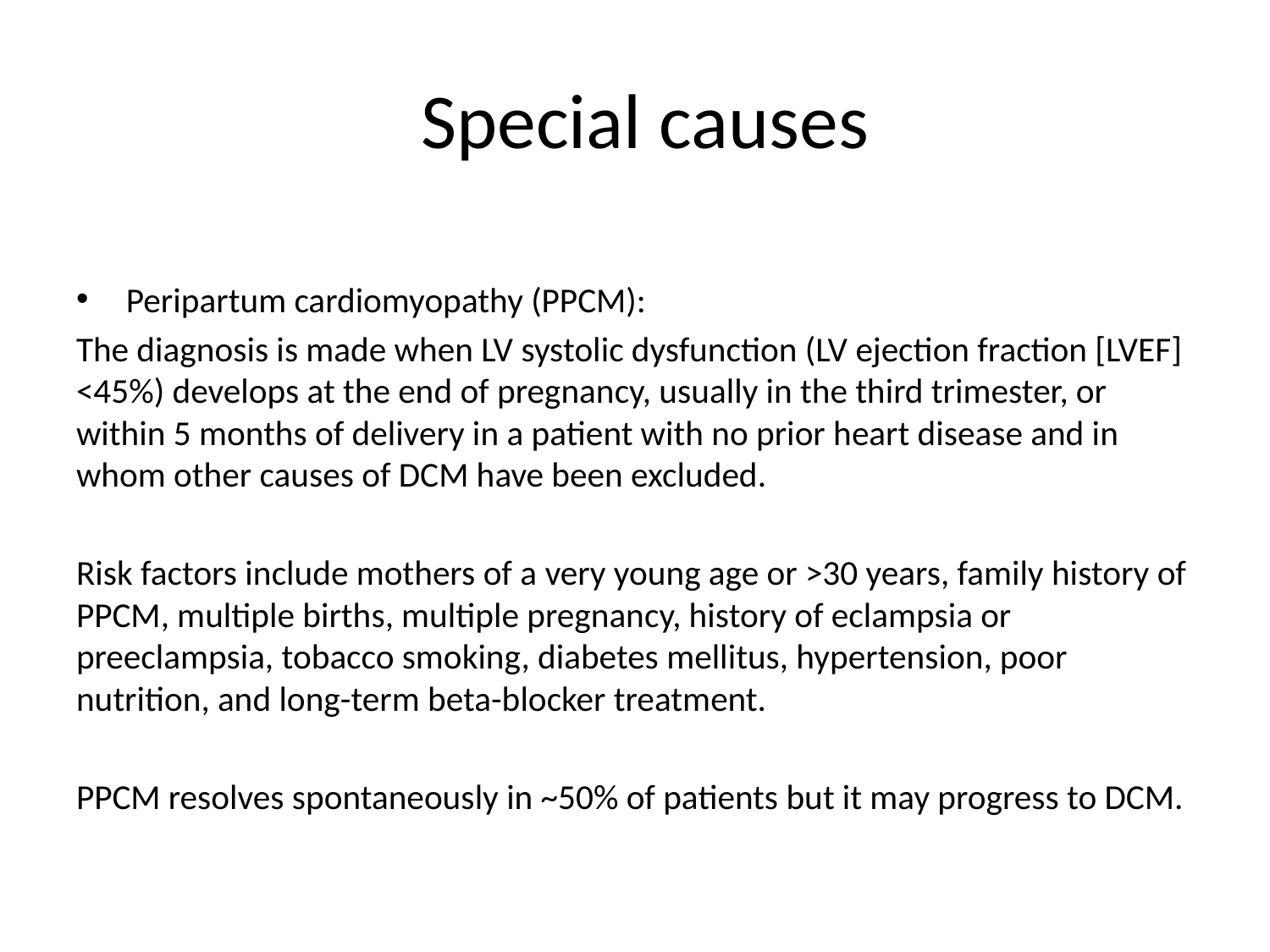

# Special causes

 Peripartum cardiomyopathy (PPCM):
The diagnosis is made when LV systolic dysfunction (LV ejection fraction [LVEF] <45%) develops at the end of pregnancy, usually in the third trimester, or within 5 months of delivery in a patient with no prior heart disease and in whom other causes of DCM have been excluded.

Risk factors include mothers of a very young age or >30 years, family history of PPCM, multiple births, multiple pregnancy, history of eclampsia or preeclampsia, tobacco smoking, diabetes mellitus, hypertension, poor nutrition, and long-term beta-blocker treatment.

PPCM resolves spontaneously in ~50% of patients but it may progress to DCM.